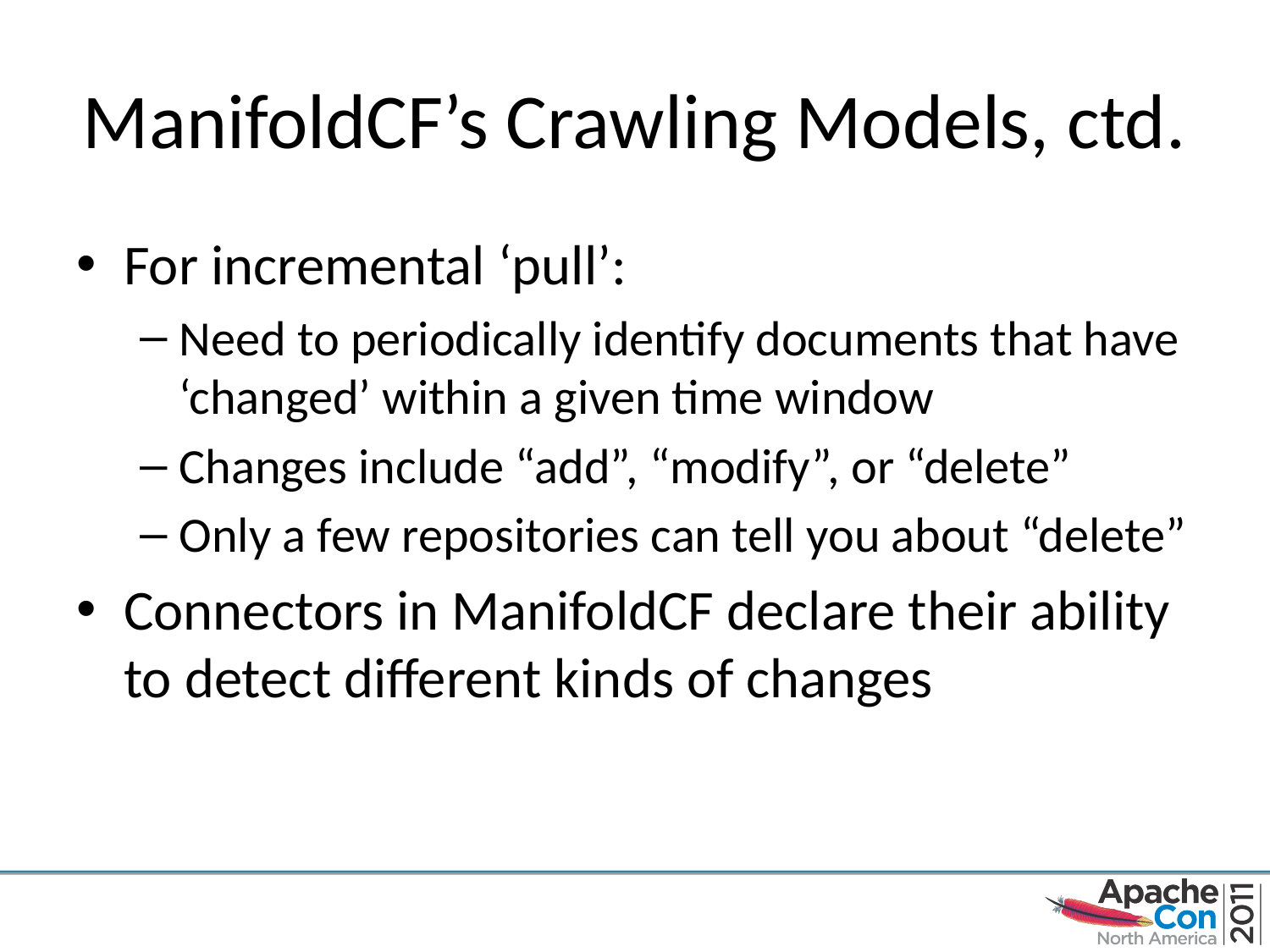

# ManifoldCF’s Crawling Models, ctd.
For incremental ‘pull’:
Need to periodically identify documents that have ‘changed’ within a given time window
Changes include “add”, “modify”, or “delete”
Only a few repositories can tell you about “delete”
Connectors in ManifoldCF declare their ability to detect different kinds of changes